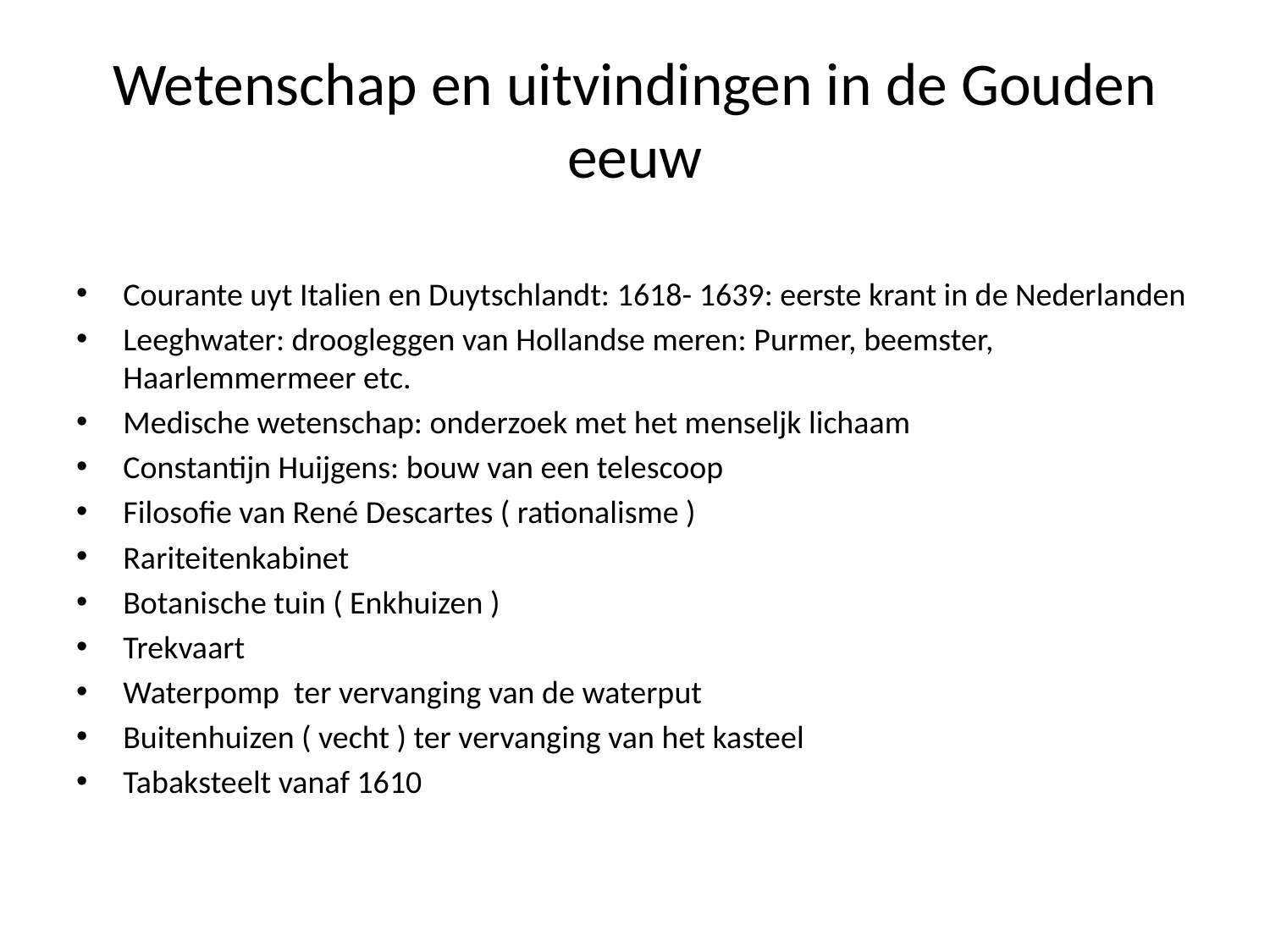

# Wetenschap en uitvindingen in de Gouden eeuw

Courante uyt Italien en Duytschlandt: 1618- 1639: eerste krant in de Nederlanden
Leeghwater: droogleggen van Hollandse meren: Purmer, beemster, Haarlemmermeer etc.
Medische wetenschap: onderzoek met het menseljk lichaam
Constantijn Huijgens: bouw van een telescoop
Filosofie van René Descartes ( rationalisme )
Rariteitenkabinet
Botanische tuin ( Enkhuizen )
Trekvaart
Waterpomp  ter vervanging van de waterput
Buitenhuizen ( vecht ) ter vervanging van het kasteel
Tabaksteelt vanaf 1610